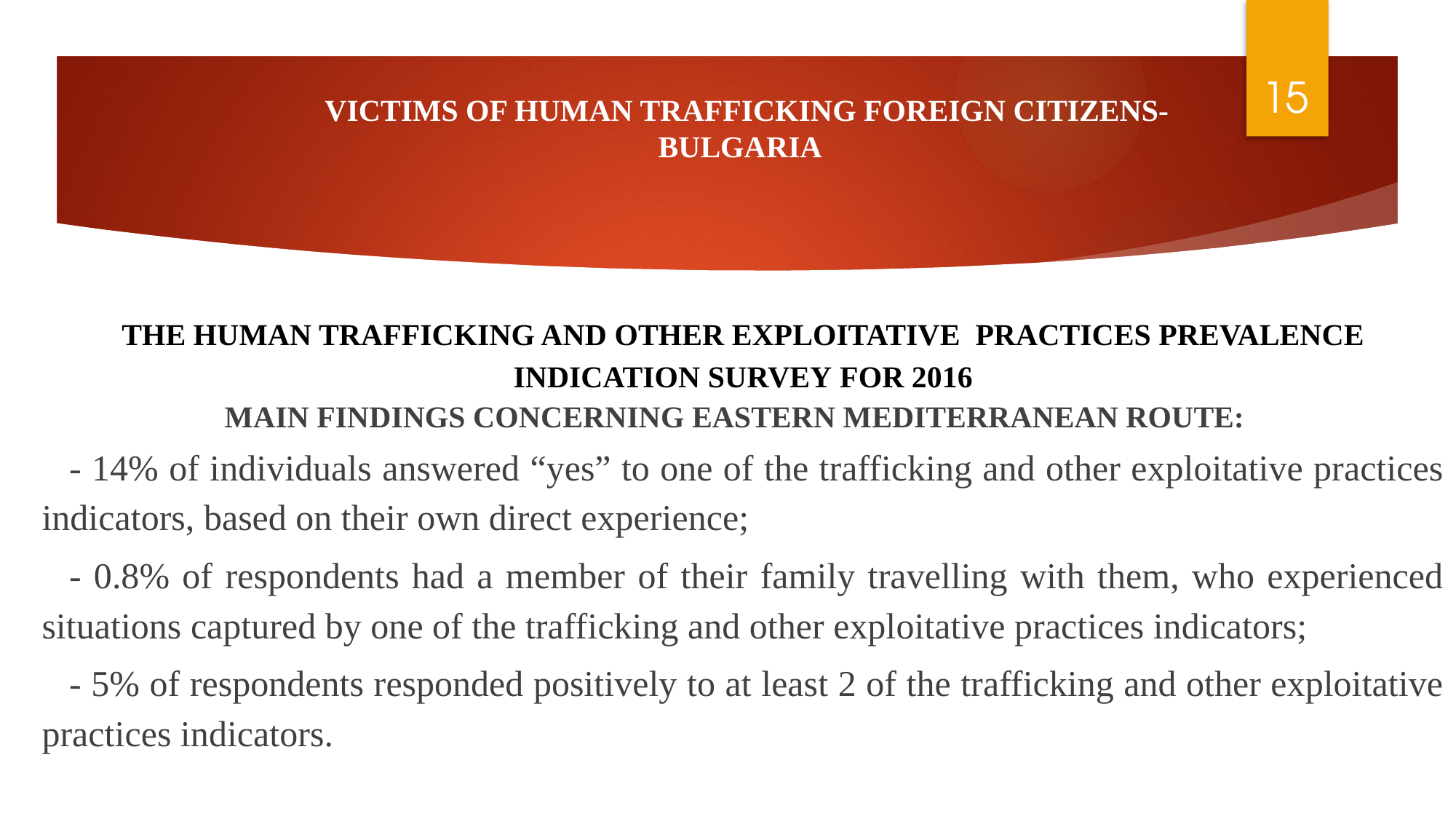

VICTIMS OF HUMAN TRAFFICKING FOREIGN CITIZENS-
BULGARIA

THE HUMAN TRAFFICKING AND OTHER EXPLOITATIVE  PRACTICES PREVALENCE INDICATION SURVEY FOR 2016
MAIN FINDINGS CONCERNING EASTERN MEDITERRANEAN ROUTE:
	- 14% of individuals answered “yes” to one of the trafficking and other exploitative practices indicators, based on their own direct experience;
	- 0.8% of respondents had a member of their family travelling with them, who experienced situations captured by one of the trafficking and other exploitative practices indicators;
	- 5% of respondents responded positively to at least 2 of the trafficking and other exploitative practices indicators.

15